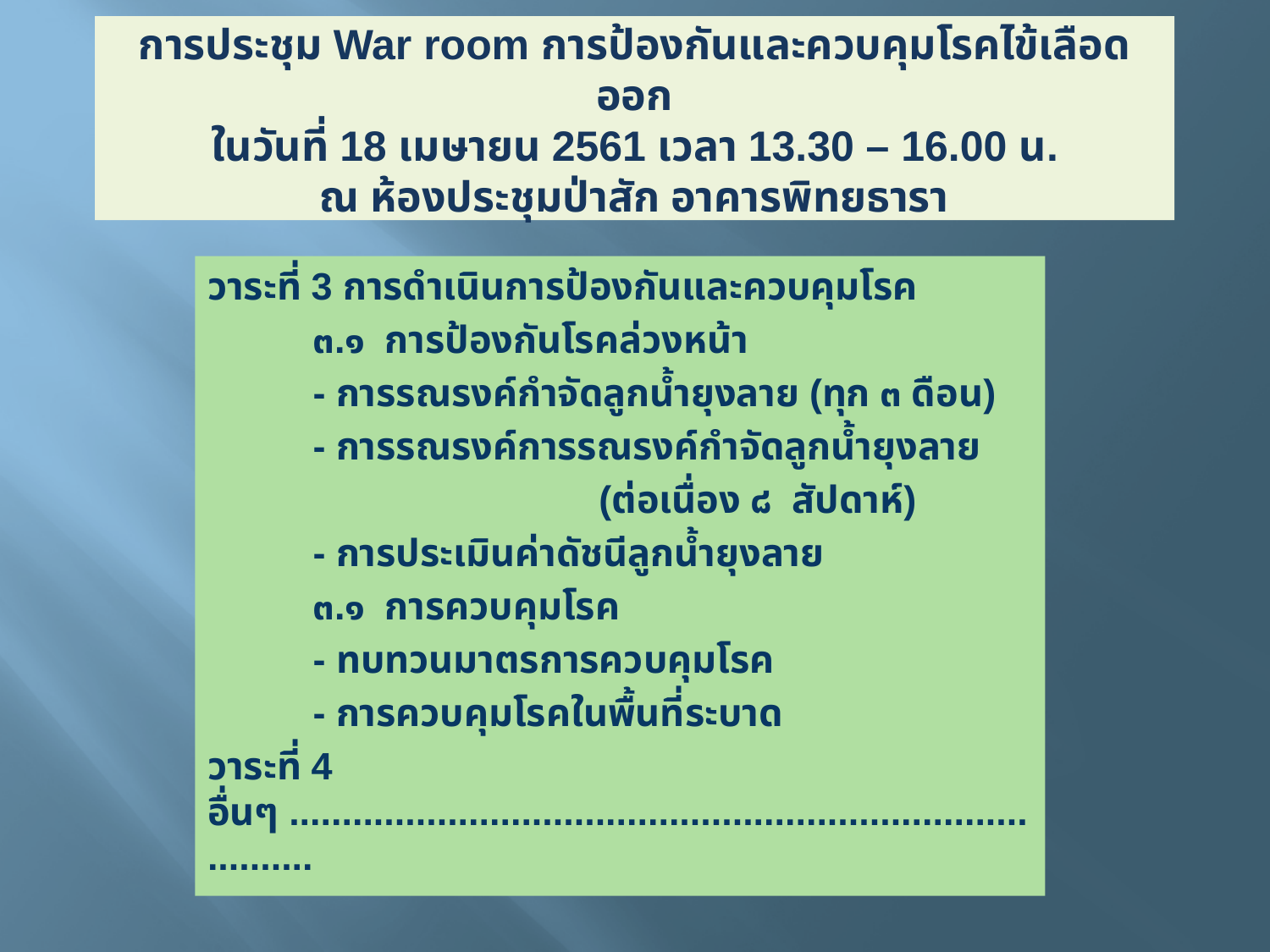

# การประชุม War room การป้องกันและควบคุมโรคไข้เลือดออก ในวันที่ 18 เมษายน 2561 เวลา 13.30 – 16.00 น. ณ ห้องประชุมป่าสัก อาคารพิทยธารา
วาระที่ 3 การดำเนินการป้องกันและควบคุมโรค
	๓.๑  การป้องกันโรคล่วงหน้า
		- การรณรงค์กำจัดลูกน้ำยุงลาย (ทุก ๓ ดือน)
		- การรณรงค์การรณรงค์กำจัดลูกน้ำยุงลาย
                                     (ต่อเนื่อง ๘  สัปดาห์)
		- การประเมินค่าดัชนีลูกน้ำยุงลาย
	๓.๑  การควบคุมโรค
		- ทบทวนมาตรการควบคุมโรค
		- การควบคุมโรคในพื้นที่ระบาด
วาระที่ 4 อื่นๆ ................................................................................